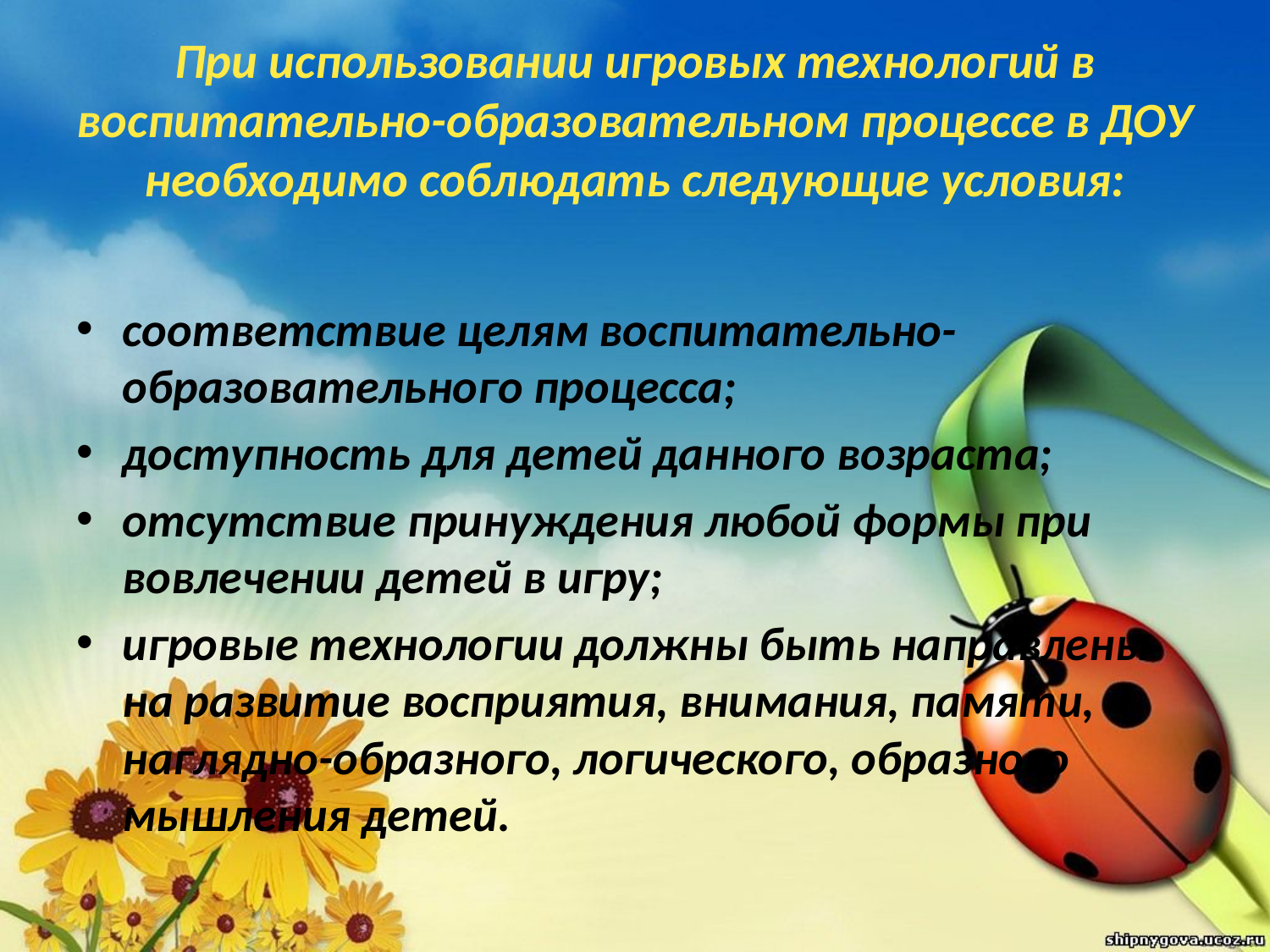

# При использовании игровых технологий в воспитательно-образовательном процессе в ДОУ необходимо соблюдать следующие условия:

соответствие целям воспитательно-образовательного процесса;
доступность для детей данного возраста;
отсутствие принуждения любой формы при вовлечении детей в игру;
игровые технологии должны быть направлены на развитие восприятия, внимания, памяти, наглядно-образного, логического, образного мышления детей.